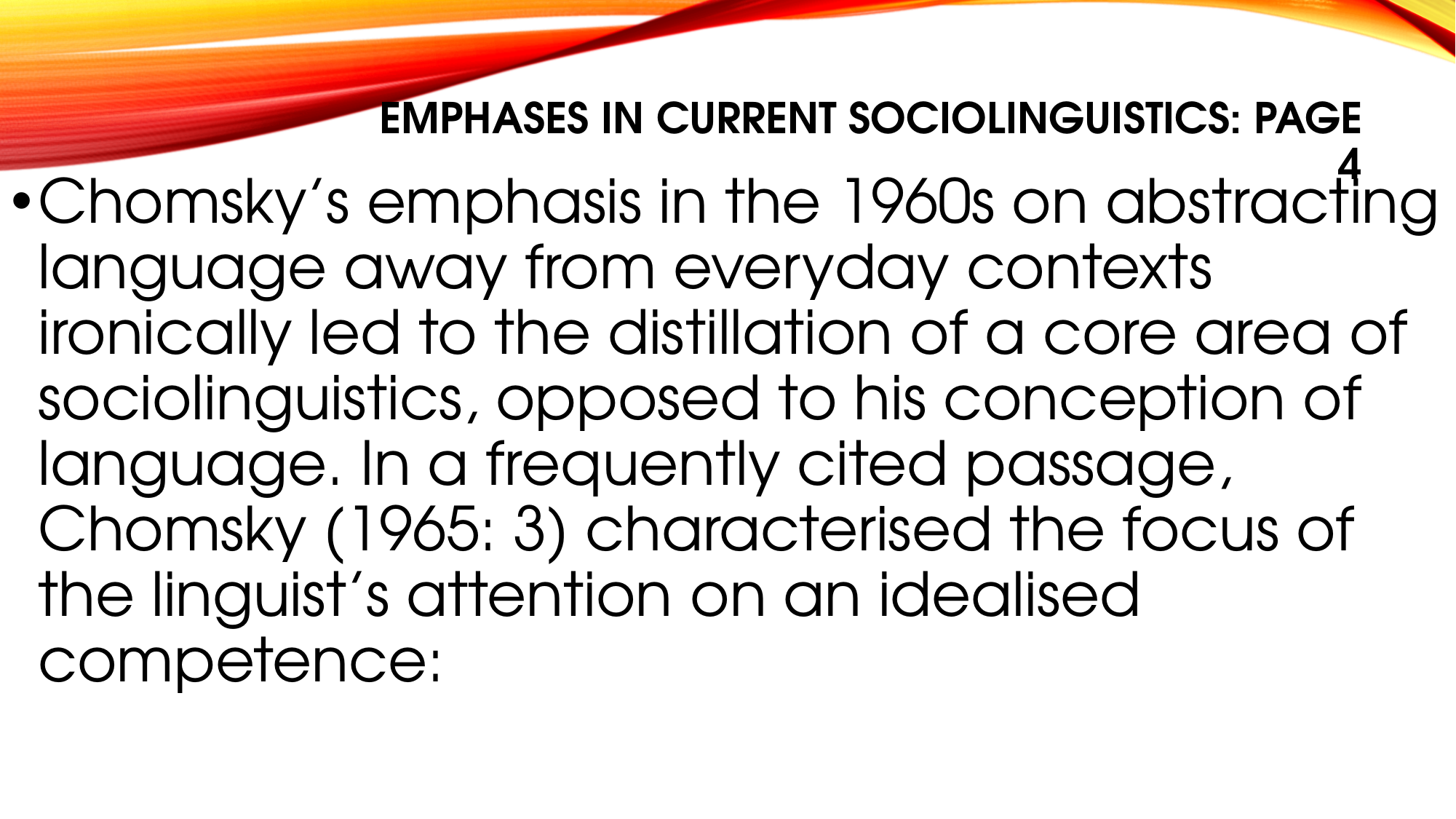

# Emphases in Current Sociolinguistics: page 4
Chomsky’s emphasis in the 1960s on abstracting language away from everyday contexts ironically led to the distillation of a core area of sociolinguistics, opposed to his conception of language. In a frequently cited passage, Chomsky (1965: 3) characterised the focus of the linguist’s attention on an idealised competence: